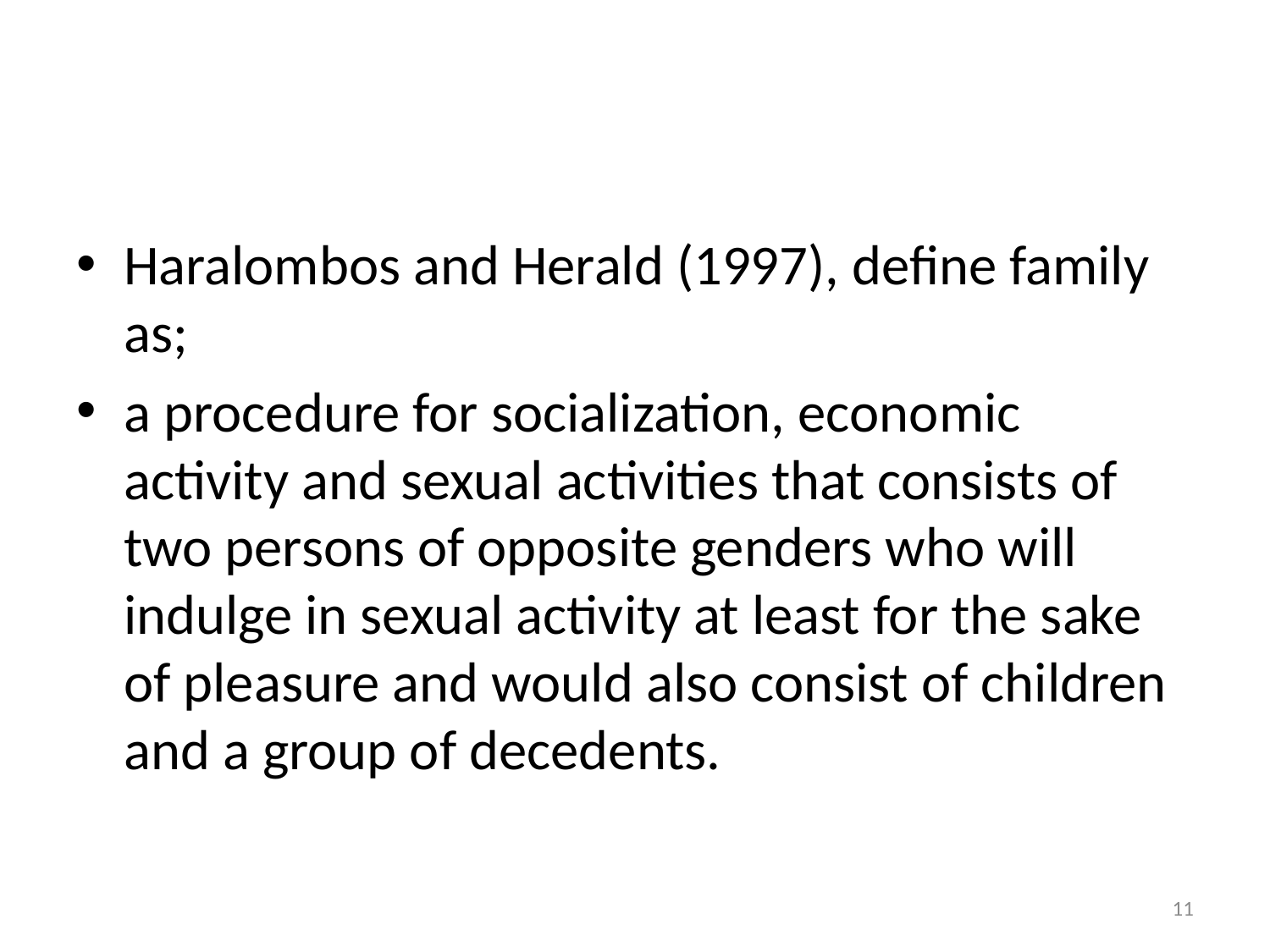

#
Haralombos and Herald (1997), define family as;
a procedure for socialization, economic activity and sexual activities that consists of two persons of opposite genders who will indulge in sexual activity at least for the sake of pleasure and would also consist of children and a group of decedents.

11